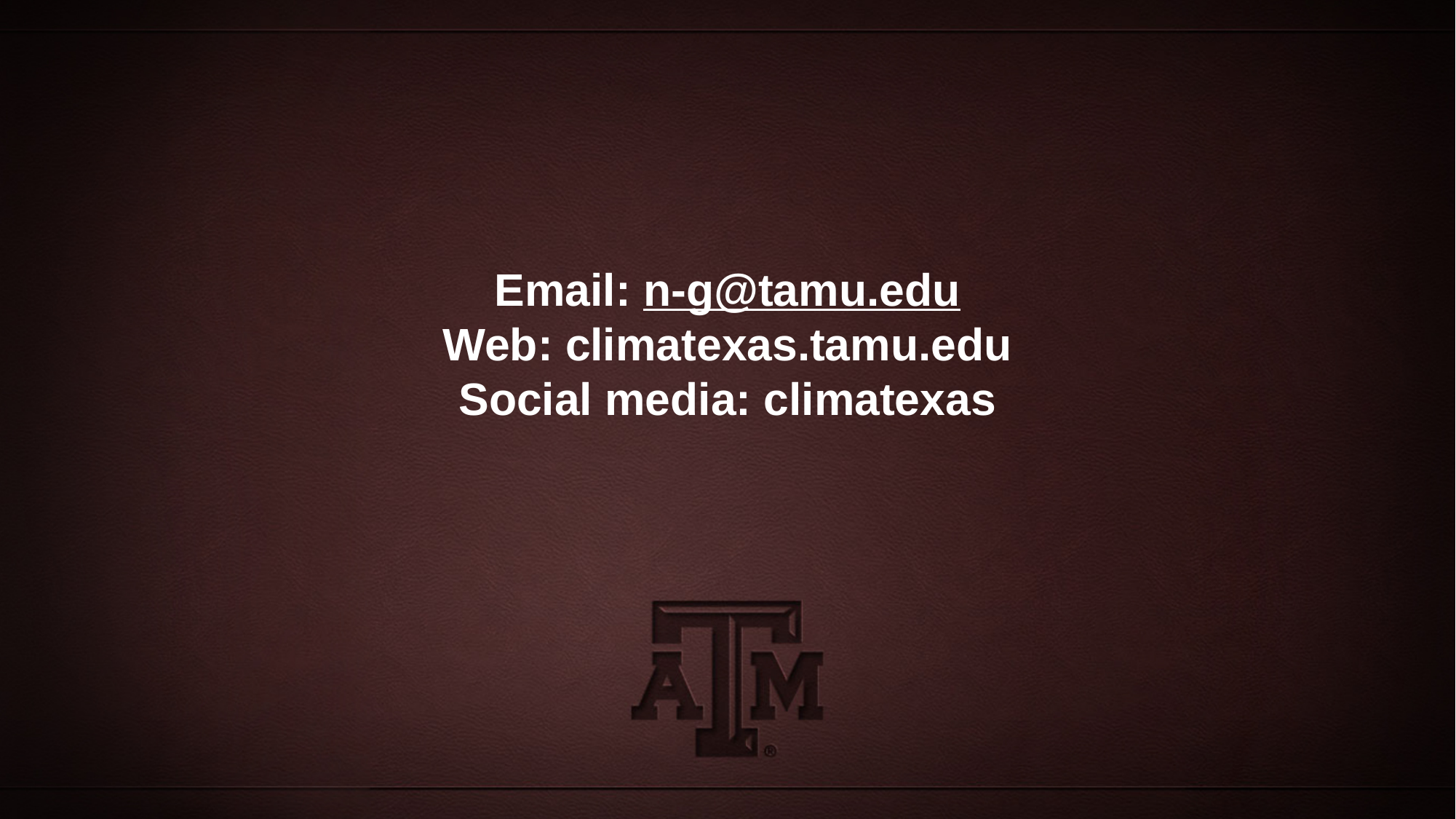

# Email: n-g@tamu.edu Web: climatexas.tamu.edu Social media: climatexas